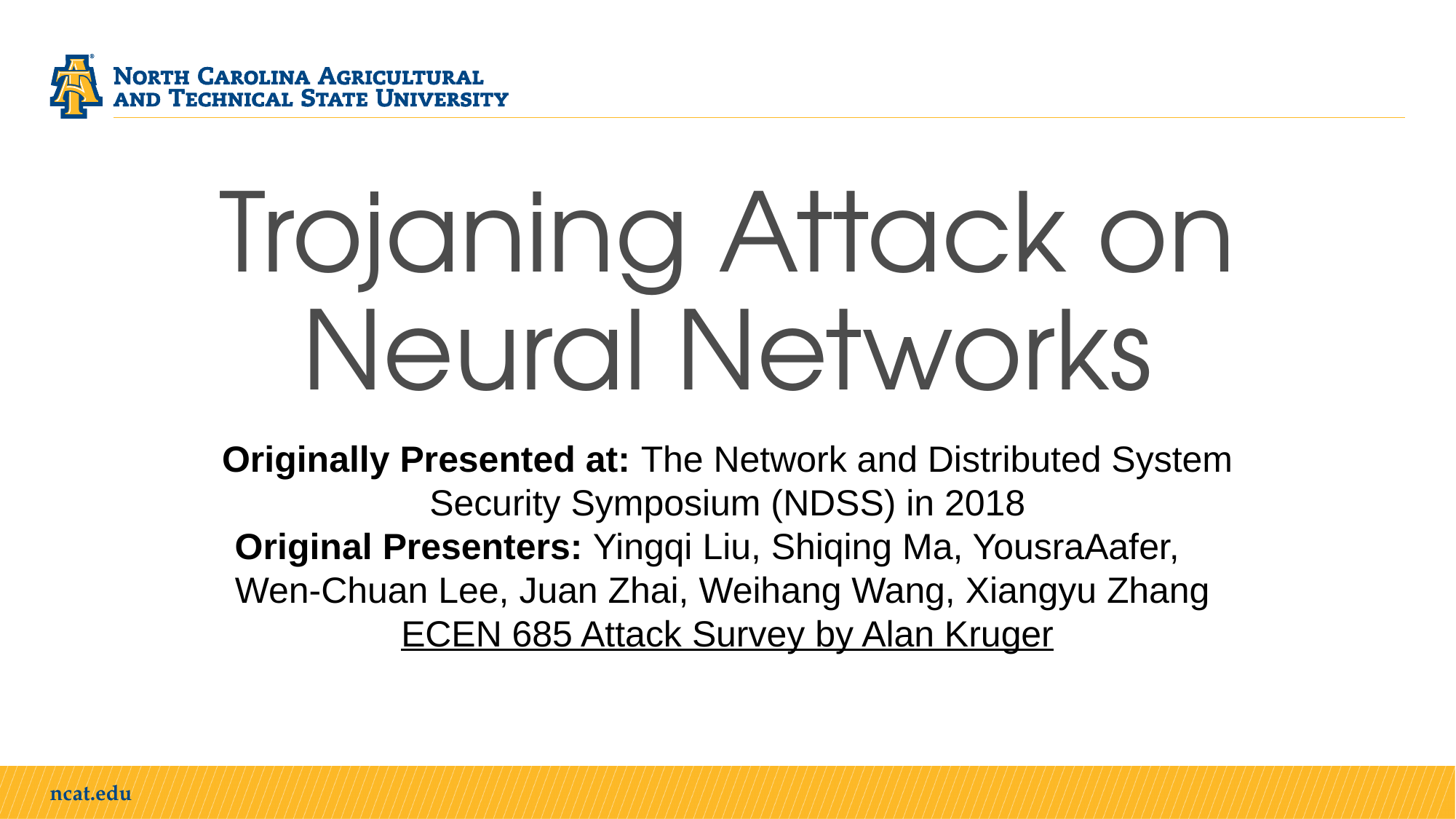

# Trojaning Attack on Neural Networks
Originally Presented at: The Network and Distributed System Security Symposium (NDSS) in 2018
Original Presenters: Yingqi Liu, Shiqing Ma, YousraAafer,     Wen-Chuan Lee, Juan Zhai, Weihang Wang, Xiangyu Zhang
ECEN 685 Attack Survey by Alan Kruger